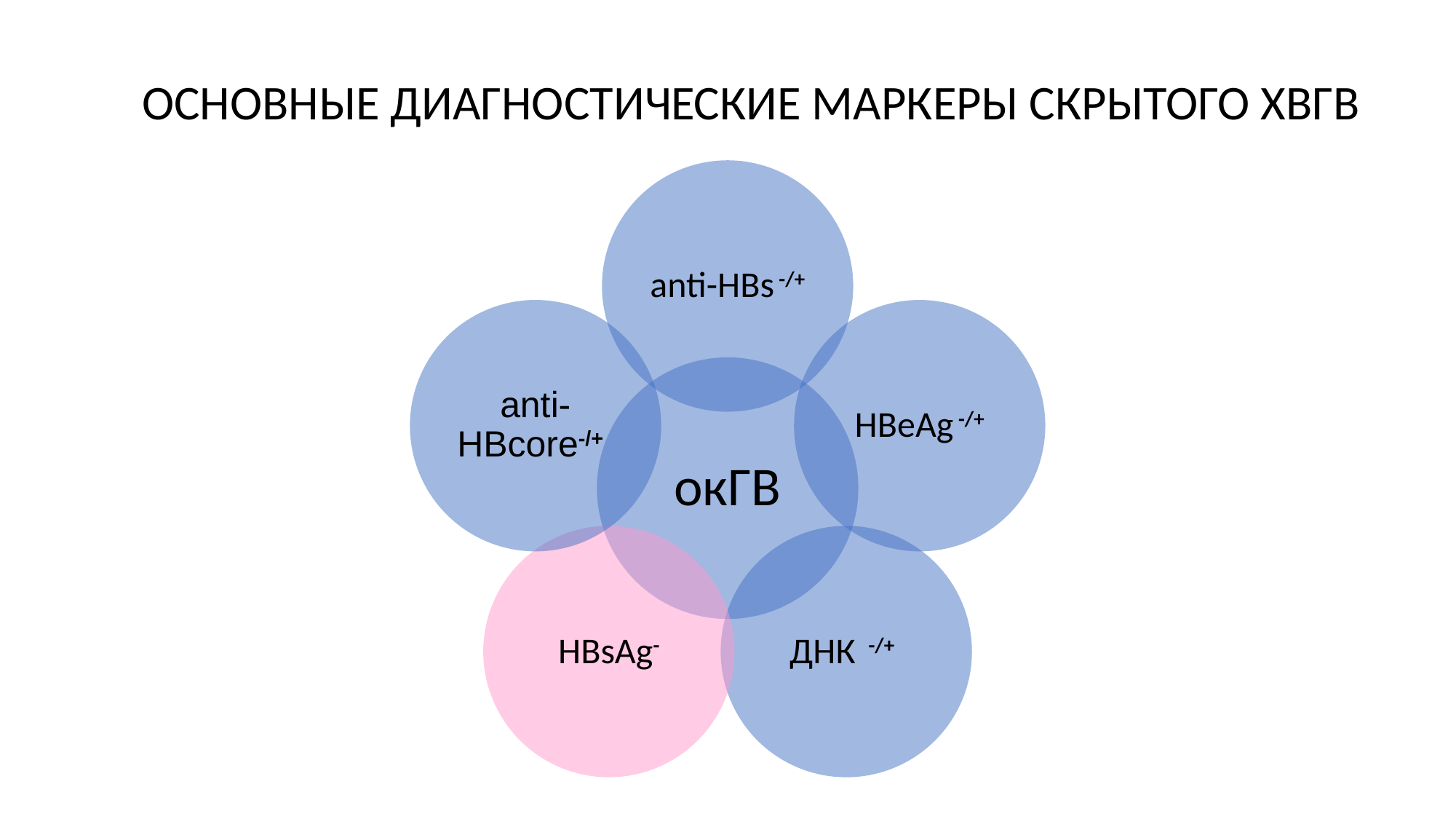

ОСНОВНЫЕ ДИАГНОСТИЧЕСКИЕ МАРКЕРЫ СКРЫТОГО ХВГВ
окГВ
anti-HBs -/+
HBeAg -/+
ДНК  -/+
HBsAg-
anti-HВcorе-/+